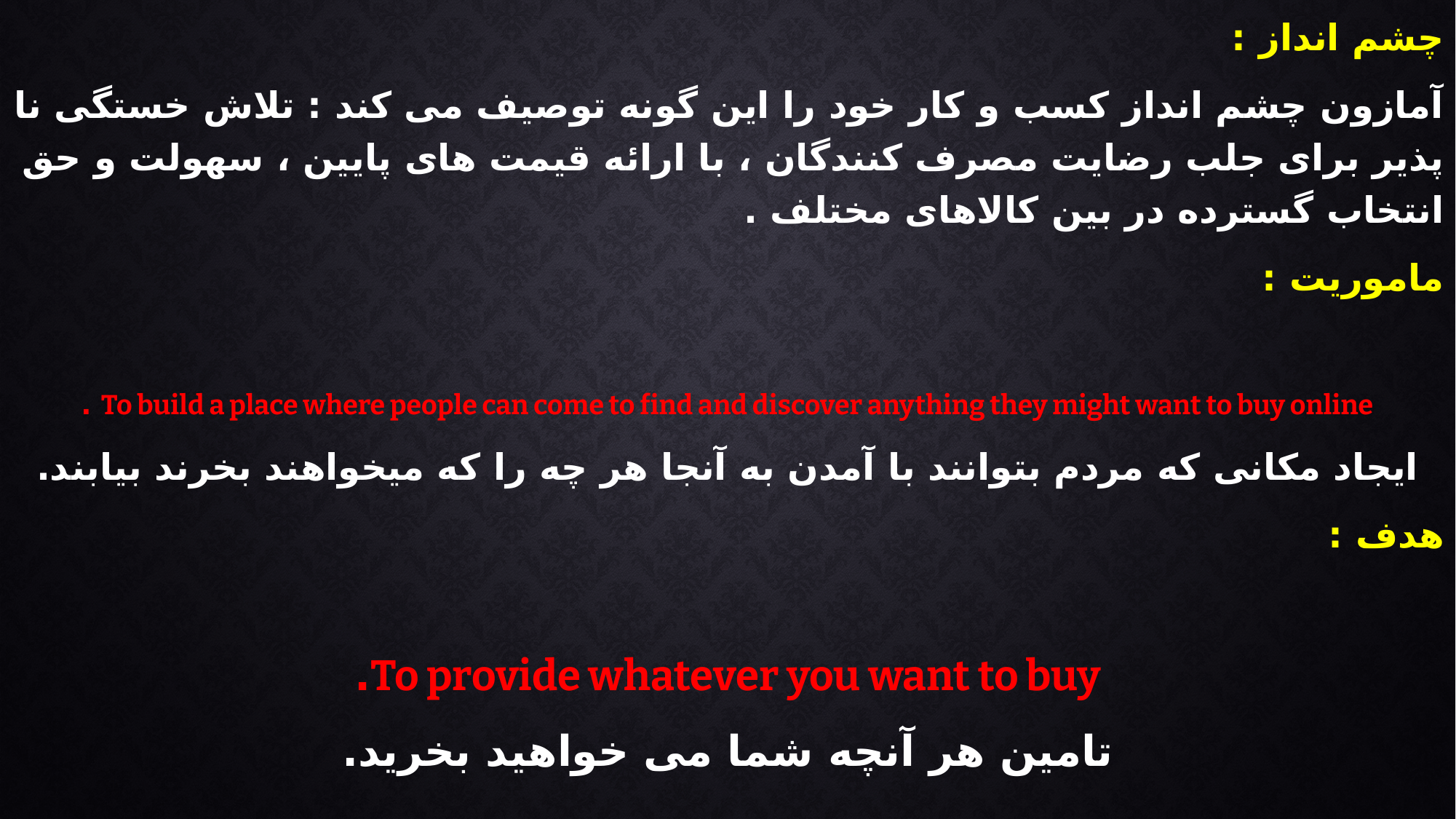

چشم انداز :
آمازون چشم انداز کسب و کار خود را این گونه توصیف می کند : تلاش خستگی نا پذیر برای جلب رضایت مصرف کنندگان ، با ارائه قیمت های پایین ، سهولت و حق انتخاب گسترده در بین کالاهای مختلف .
ماموریت :

To build a place where people can come to find and discover anything they might want to buy online .
ایجاد مکانی که مردم بتوانند با آمدن به آنجا هر چه را که میخواهند بخرند بیابند.
هدف :

To provide whatever you want to buy.
تامین هر آنچه شما می خواهید بخرید.